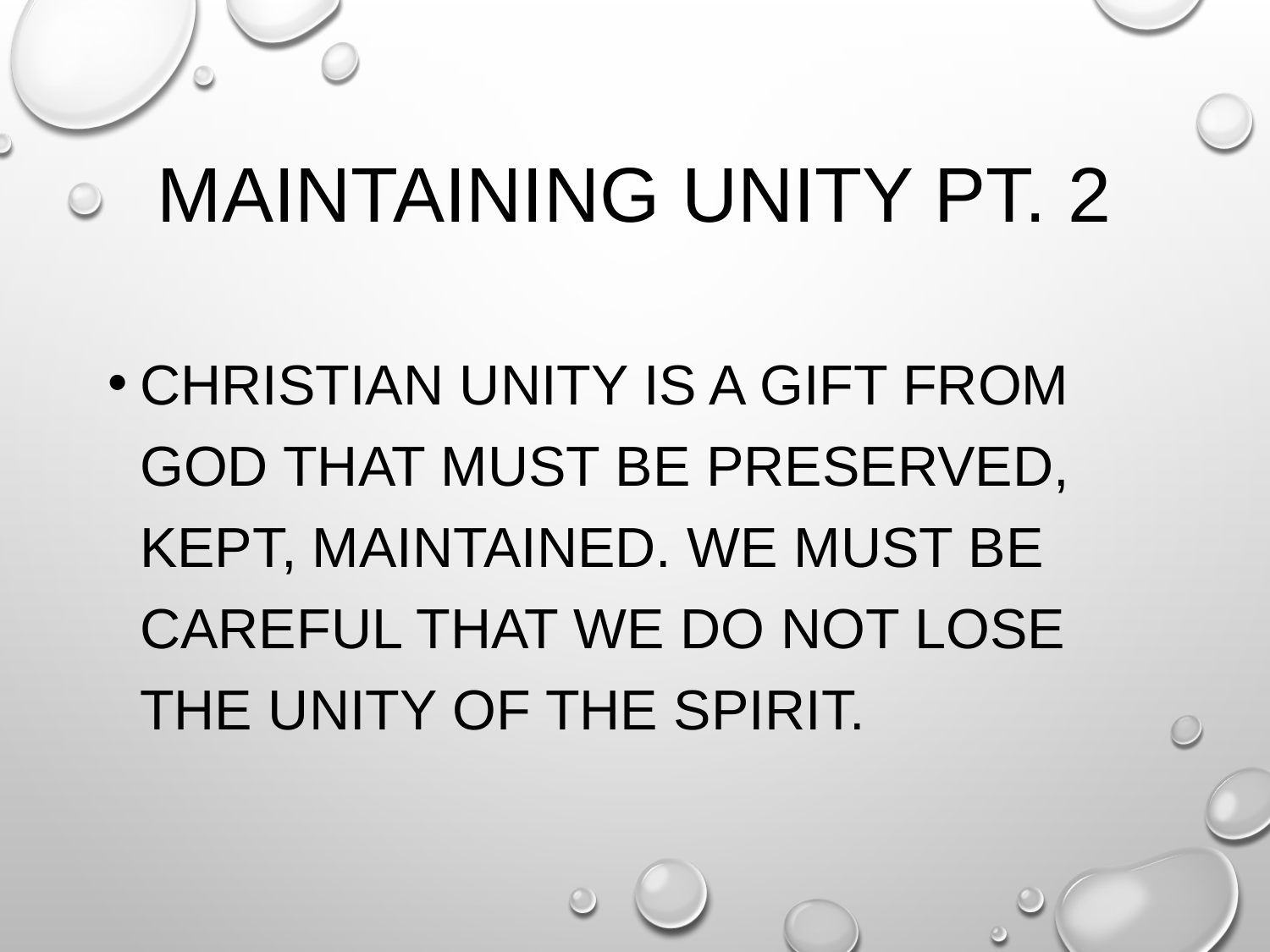

# Maintaining Unity pt. 2
Christian unity is a gift from God that must be preserved, kept, maintained. We must be careful that we do not lose the unity of the Spirit.